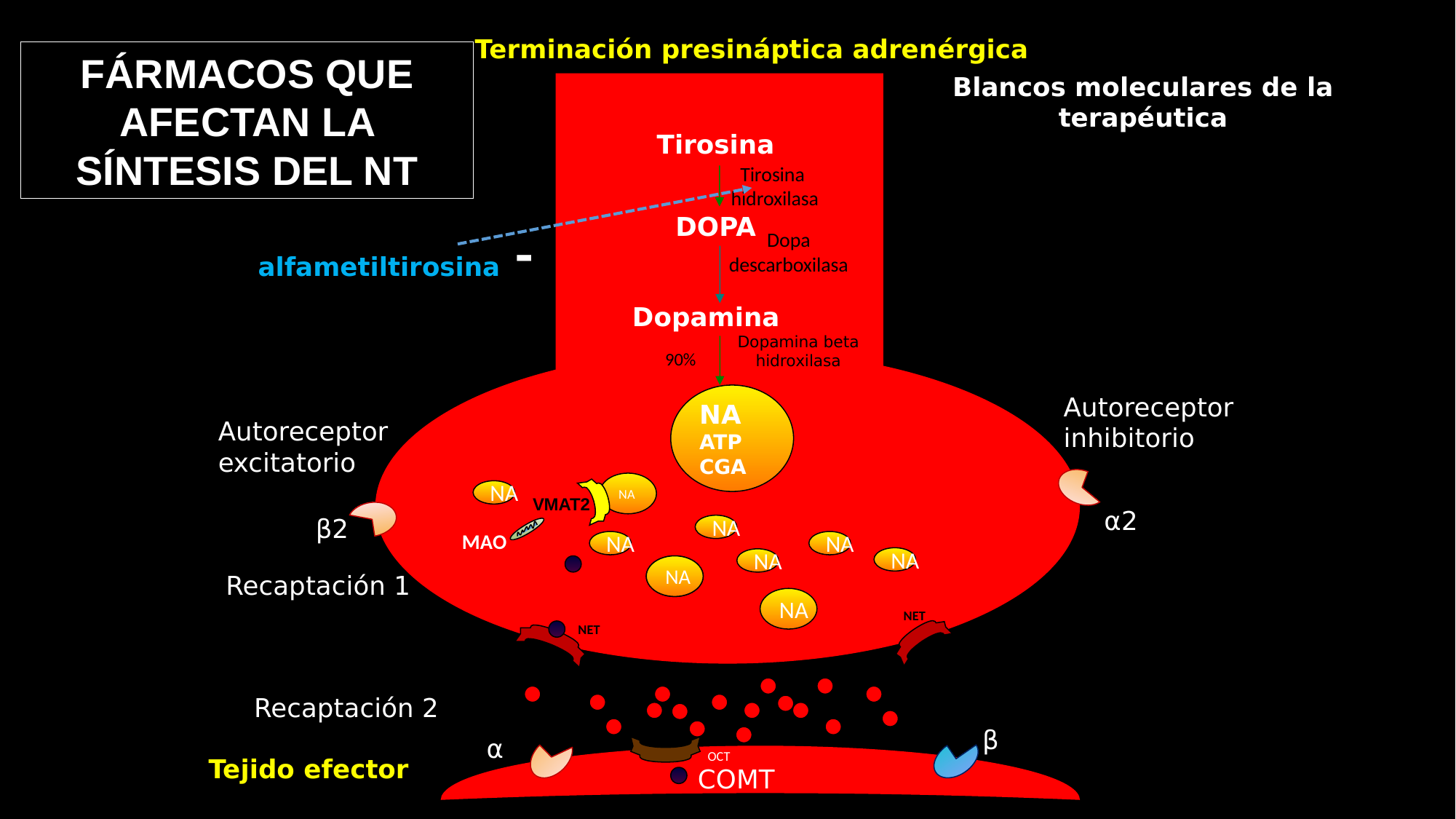

Terminación presináptica adrenérgica
FÁRMACOS QUE AFECTAN LA SÍNTESIS DEL NT
Blancos moleculares de la terapéutica

Tirosina
Tirosina
hidroxilasa

DOPA
-
Dopa
descarboxilasa
alfametiltirosina

Dopamina
Dopamina beta hidroxilasa

90%
Autoreceptor inhibitorio
NA
ATP
CGA
Autoreceptor excitatorio

NA
NA

VMAT2
α2

β2
NA
MAO

NA
NA
NA
NA

NA
NA
Recaptación 1
NA
NA
NET
NET

Recaptación 2

β

α

OCT

Tejido efector
COMT